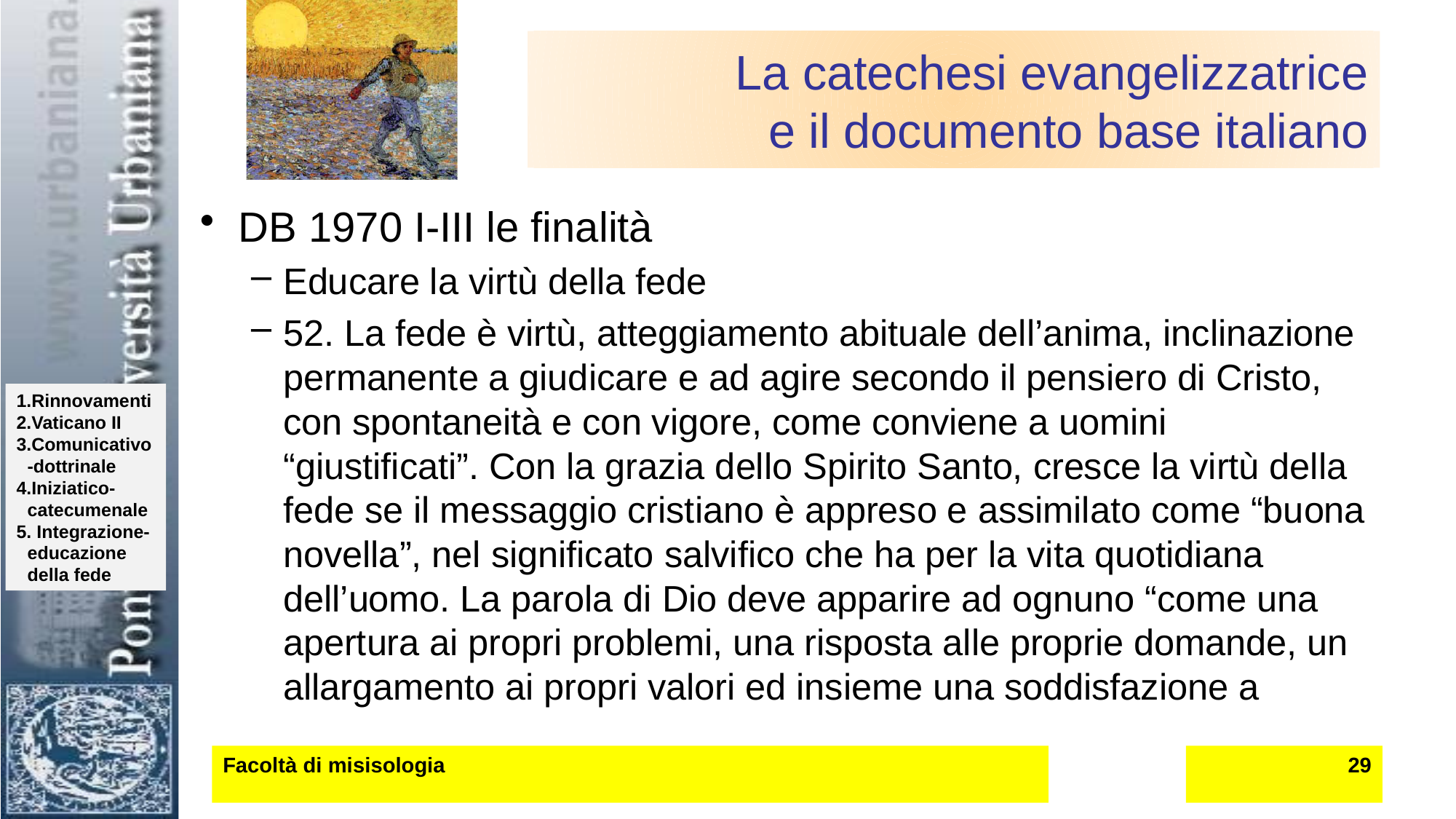

29
# La catechesi evangelizzatrice e il documento base italiano
DB 1970 I-III le finalità
Educare la virtù della fede
52. La fede è virtù, atteggiamento abituale dell’anima, inclinazione permanente a giudicare e ad agire secondo il pensiero di Cristo, con spontaneità e con vigore, come conviene a uomini “giustificati”. Con la grazia dello Spirito Santo, cresce la virtù della fede se il messaggio cristiano è appreso e assimilato come “buona novella”, nel significato salvifico che ha per la vita quotidiana dell’uomo. La parola di Dio deve apparire ad ognuno “come una apertura ai propri problemi, una risposta alle proprie domande, un allargamento ai propri valori ed insieme una soddisfazione a
Facoltà di misisologia
www.lucianomeddi.eu